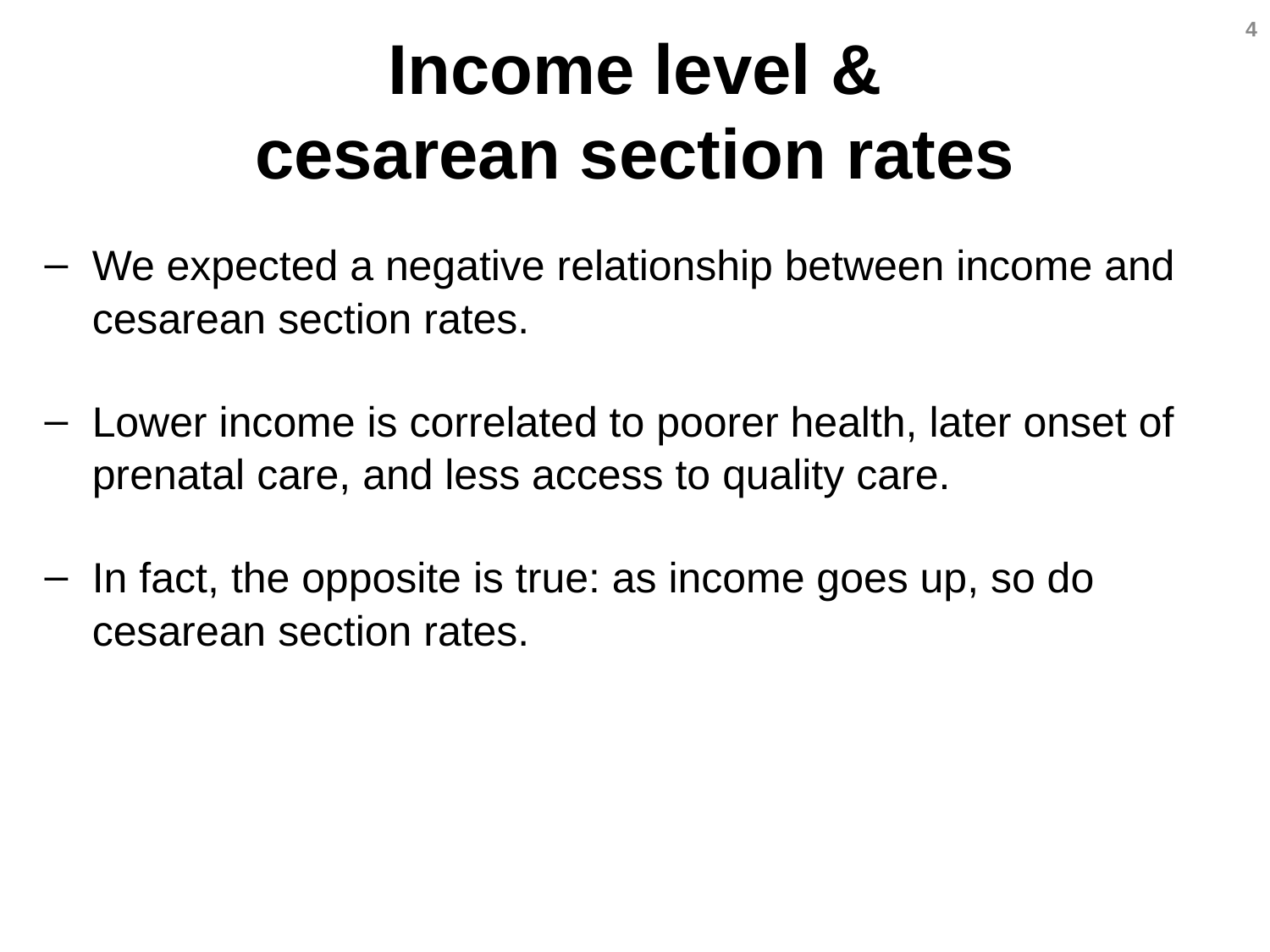

4
# Income level & cesarean section rates
We expected a negative relationship between income and cesarean section rates.
Lower income is correlated to poorer health, later onset of prenatal care, and less access to quality care.
In fact, the opposite is true: as income goes up, so do cesarean section rates.